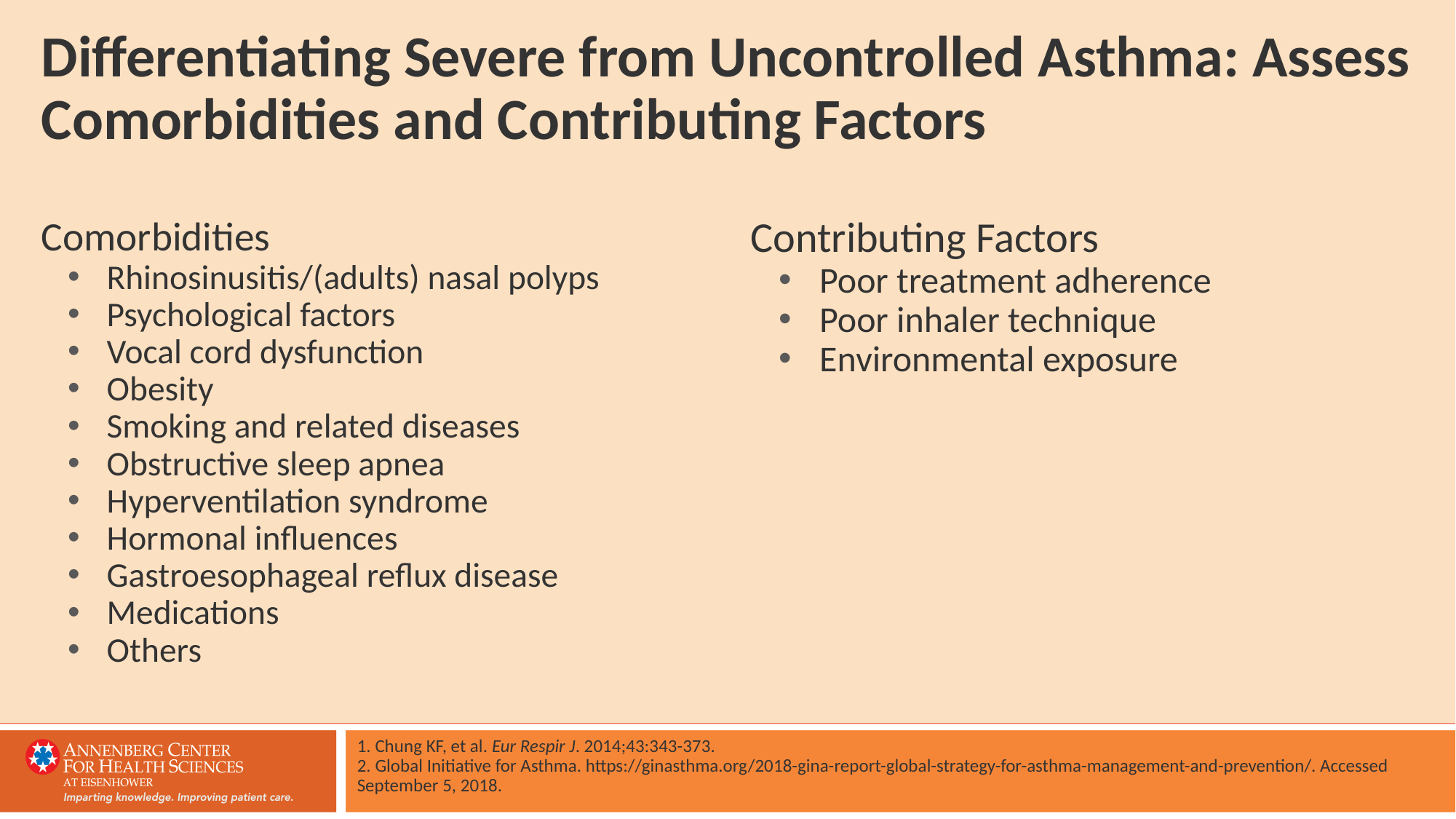

# Differentiating Severe from Uncontrolled Asthma: Assess Comorbidities and Contributing Factors
Comorbidities
Rhinosinusitis/(adults) nasal polyps
Psychological factors
Vocal cord dysfunction
Obesity
Smoking and related diseases
Obstructive sleep apnea
Hyperventilation syndrome
Hormonal influences
Gastroesophageal reflux disease
Medications
Others
Contributing Factors
Poor treatment adherence
Poor inhaler technique
Environmental exposure
1. Chung KF, et al. Eur Respir J. 2014;43:343-373.
2. Global Initiative for Asthma. https://ginasthma.org/2018-gina-report-global-strategy-for-asthma-management-and-prevention/. Accessed September 5, 2018.